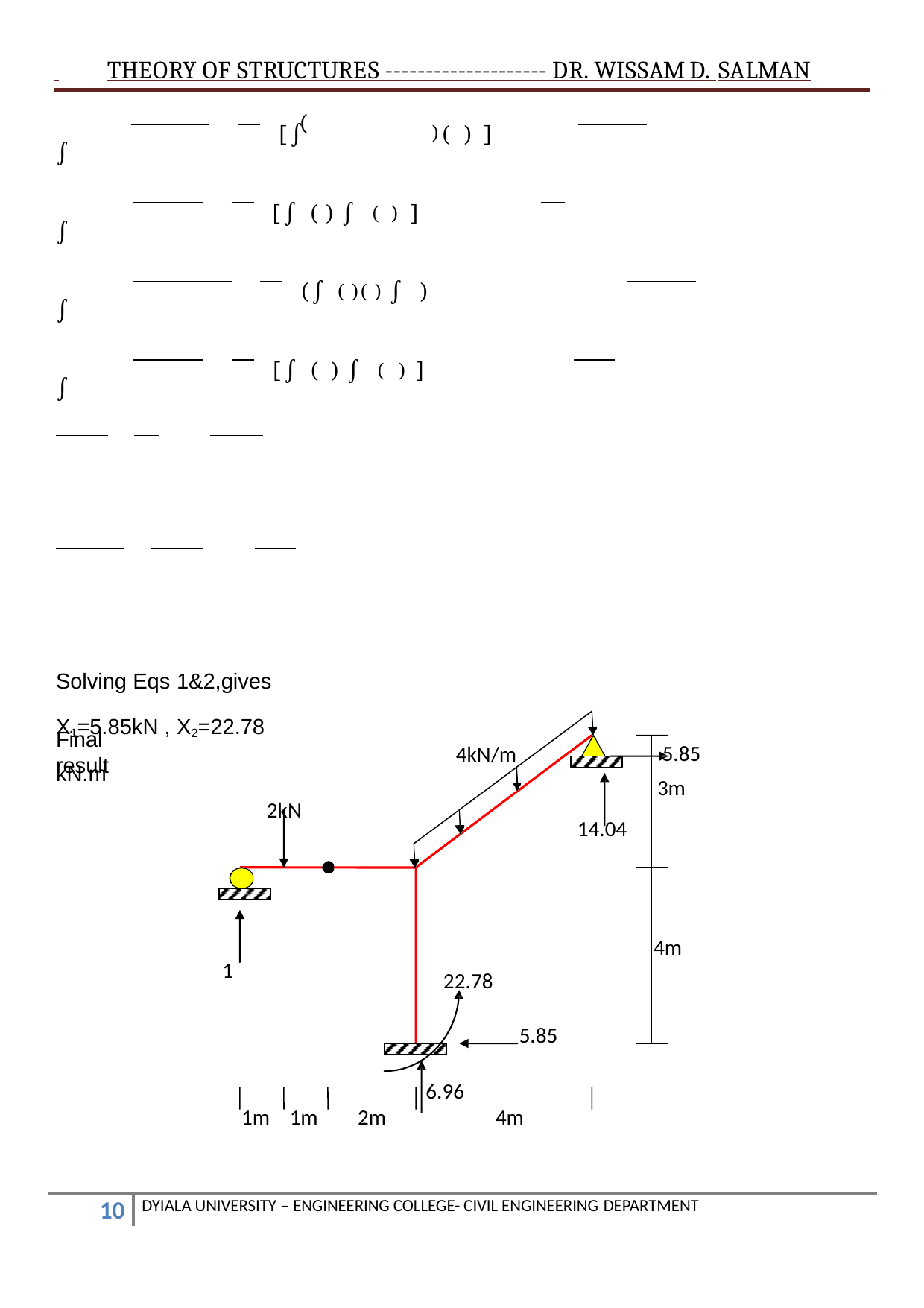

THEORY OF STRUCTURES -------------------- DR. WISSAM D. SALMAN

(
 )
     ∫
     [∫		(  ) ]

       ∫
     [∫ ( ) ∫ ( ) ]

       ∫
     (∫ ( )( ) ∫ )

       ∫
     [∫ ( ) ∫ (  ) ]

Solving Eqs 1&2,gives  X1=5.85kN , X2=22.78 kN.m

Final result
5.85
3m

4kN/m

2kN

14.04

4m
1
22.78

5.85

6.96

1m	1m
2m
4m

DYIALA UNIVERSITY – ENGINEERING COLLEGE- CIVIL ENGINEERING DEPARTMENT
10